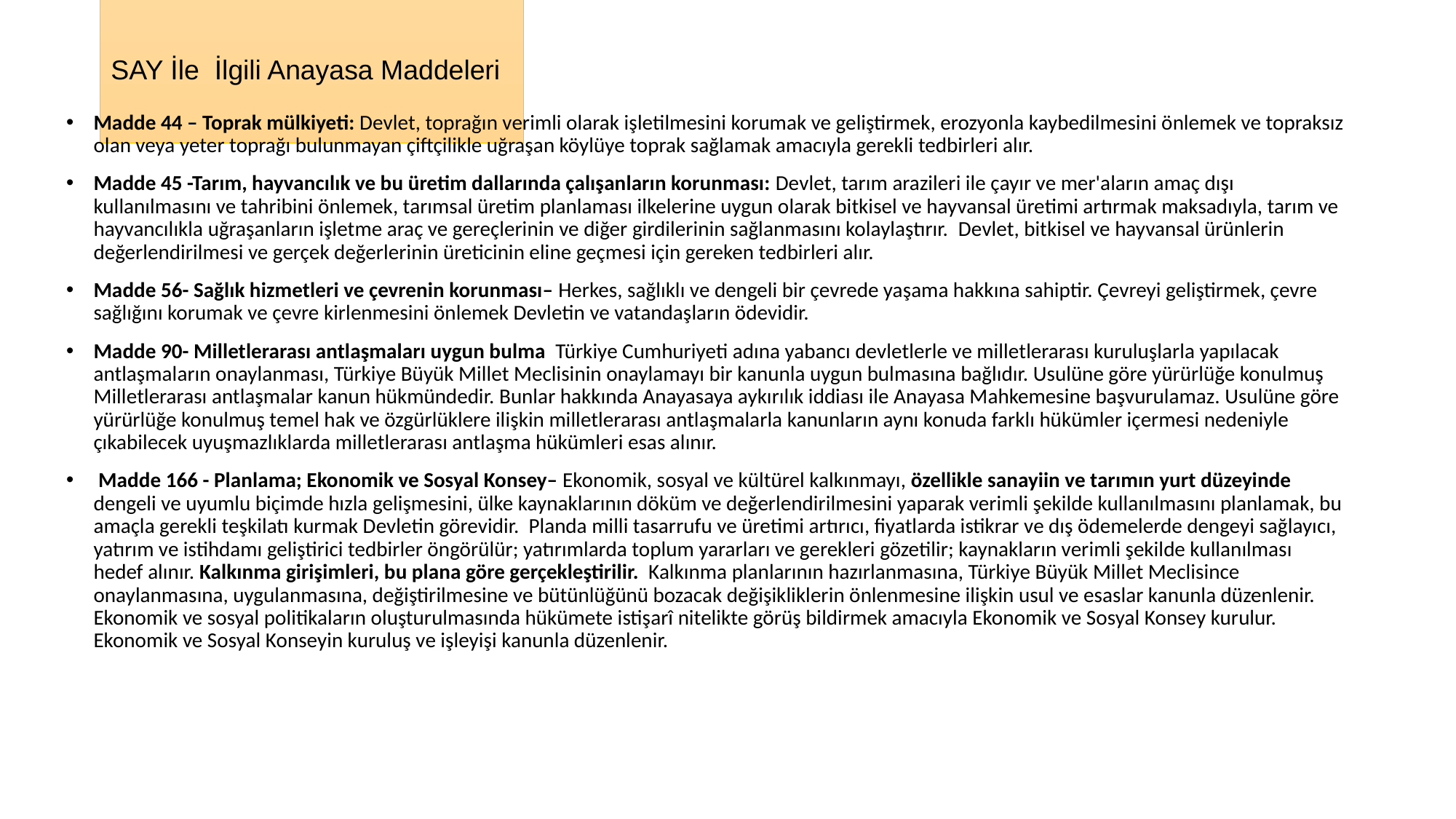

# SAY İle  İlgili Anayasa Maddeleri
Madde 44 – Toprak mülkiyeti: Devlet, toprağın verimli olarak işletilmesini korumak ve geliştirmek, erozyonla kaybedilmesini önlemek ve topraksız olan veya yeter toprağı bulunmayan çiftçilikle uğraşan köylüye toprak sağlamak amacıyla gerekli tedbirleri alır.
Madde 45 -Tarım, hayvancılık ve bu üretim dallarında çalışanların korunması: Devlet, tarım arazileri ile çayır ve mer'aların amaç dışı kullanılmasını ve tahribini önlemek, tarımsal üretim planlaması ilkelerine uygun olarak bitkisel ve hayvansal üretimi artırmak maksadıyla, tarım ve hayvancılıkla uğraşanların işletme araç ve gereçlerinin ve diğer girdilerinin sağlanmasını kolaylaştırır.  Devlet, bitkisel ve hayvansal ürünlerin değerlendirilmesi ve gerçek değerlerinin üreticinin eline geçmesi için gereken tedbirleri alır.
Madde 56- Sağlık hizmetleri ve çevrenin korunması– Herkes, sağlıklı ve dengeli bir çevrede yaşama hakkına sahiptir. Çevreyi geliştirmek, çevre sağlığını korumak ve çevre kirlenmesini önlemek Devletin ve vatandaşların ödevidir.
Madde 90- Milletlerarası antlaşmaları uygun bulma  Türkiye Cumhuriyeti adına yabancı devletlerle ve milletlerarası kuruluşlarla yapılacak antlaşmaların onaylanması, Türkiye Büyük Millet Meclisinin onaylamayı bir kanunla uygun bulmasına bağlıdır. Usulüne göre yürürlüğe konulmuş Milletlerarası antlaşmalar kanun hükmündedir. Bunlar hakkında Anayasaya aykırılık iddiası ile Anayasa Mahkemesine başvurulamaz. Usulüne göre yürürlüğe konulmuş temel hak ve özgürlüklere ilişkin milletlerarası antlaşmalarla kanunların aynı konuda farklı hükümler içermesi nedeniyle çıkabilecek uyuşmazlıklarda milletlerarası antlaşma hükümleri esas alınır.
 Madde 166 - Planlama; Ekonomik ve Sosyal Konsey– Ekonomik, sosyal ve kültürel kalkınmayı, özellikle sanayiin ve tarımın yurt düzeyinde dengeli ve uyumlu biçimde hızla gelişmesini, ülke kaynaklarının döküm ve değerlendirilmesini yaparak verimli şekilde kullanılmasını planlamak, bu amaçla gerekli teşkilatı kurmak Devletin görevidir.  Planda milli tasarrufu ve üretimi artırıcı, fiyatlarda istikrar ve dış ödemelerde dengeyi sağlayıcı, yatırım ve istihdamı geliştirici tedbirler öngörülür; yatırımlarda toplum yararları ve gerekleri gözetilir; kaynakların verimli şekilde kullanılması hedef alınır. Kalkınma girişimleri, bu plana göre gerçekleştirilir.  Kalkınma planlarının hazırlanmasına, Türkiye Büyük Millet Meclisince onaylanmasına, uygulanmasına, değiştirilmesine ve bütünlüğünü bozacak değişikliklerin önlenmesine ilişkin usul ve esaslar kanunla düzenlenir. Ekonomik ve sosyal politikaların oluşturulmasında hükümete istişarî nitelikte görüş bildirmek amacıyla Ekonomik ve Sosyal Konsey kurulur. Ekonomik ve Sosyal Konseyin kuruluş ve işleyişi kanunla düzenlenir.